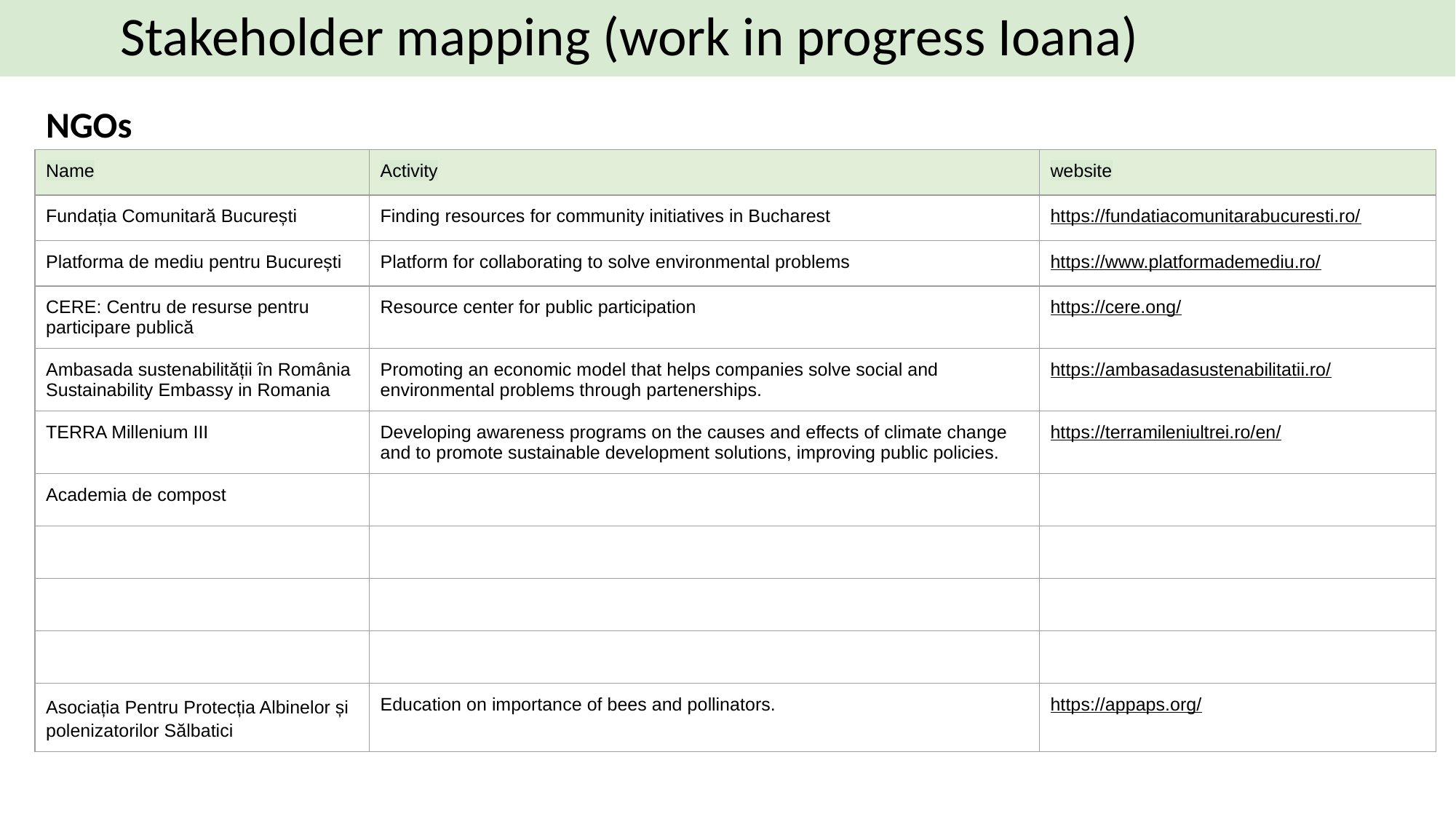

Stakeholder mapping (work in progress Ioana)
NGOs
| Name | Activity | website |
| --- | --- | --- |
| Fundația Comunitară București | Finding resources for community initiatives in Bucharest | https://fundatiacomunitarabucuresti.ro/ |
| Platforma de mediu pentru București | Platform for collaborating to solve environmental problems | https://www.platformademediu.ro/ |
| CERE: Centru de resurse pentru participare publică | Resource center for public participation | https://cere.ong/ |
| Ambasada sustenabilității în România Sustainability Embassy in Romania | Promoting an economic model that helps companies solve social and environmental problems through partenerships. | https://ambasadasustenabilitatii.ro/ |
| TERRA Millenium III | Developing awareness programs on the causes and effects of climate change and to promote sustainable development solutions, improving public policies. | https://terramileniultrei.ro/en/ |
| Academia de compost |  |  |
|  |  |  |
|  |  |  |
|  |  |  |
| Asociația Pentru Protecția Albinelor și polenizatorilor Sălbatici | Education on importance of bees and pollinators. | https://appaps.org/ |